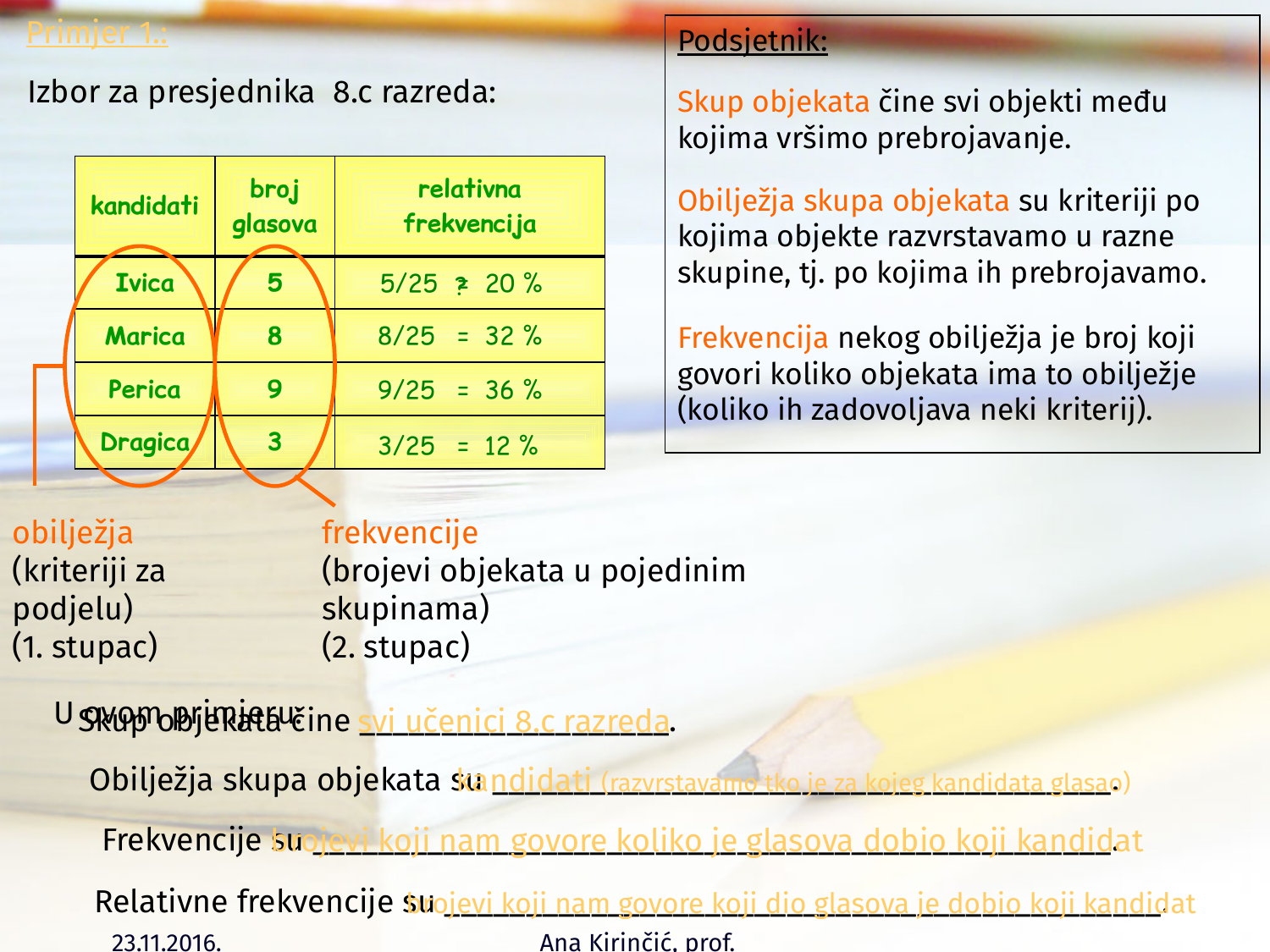

Primjer 1.:
Podsjetnik:

Izbor za presjednika  8.c razreda:
Skup objekata čine svi objekti među kojima vršimo prebrojavanje.
| kandidati | broj glasova |
| --- | --- |
| Ivica | 5 |
| Marica | 8 |
| Perica | 9 |
| Dragica | 3 |
| relativna frekvencija |
| --- |
|  |
|  |
|  |
|  |
Obilježja skupa objekata su kriteriji po kojima objekte razvrstavamo u razne skupine, tj. po kojima ih prebrojavamo.

=  20 %
5/25
?
Frekvencija nekog obilježja je broj koji govori koliko objekata ima to obilježje (koliko ih zadovoljava neki kriterij).
=  32 %
8/25
=  36 %
9/25
=  12 %
3/25

obilježja
(kriteriji za podjelu)
(1. stupac)
frekvencije
(brojevi objekata u pojedinim skupinama)
(2. stupac)
U ovom primjeru:
Skup objekata čine ___________________.
svi učenici 8.c razreda
Obilježja skupa objekata su ______________________________________.
kandidati (razvrstavamo tko je za kojeg kandidata glasao)
Frekvencije su _________________________________________________.
brojevi koji nam govore koliko je glasova dobio koji kandidat
Relativne frekvencije su ____________________________________________.
brojevi koji nam govore koji dio glasova je dobio koji kandidat
23.11.2016.
Ana Kirinčić, prof.